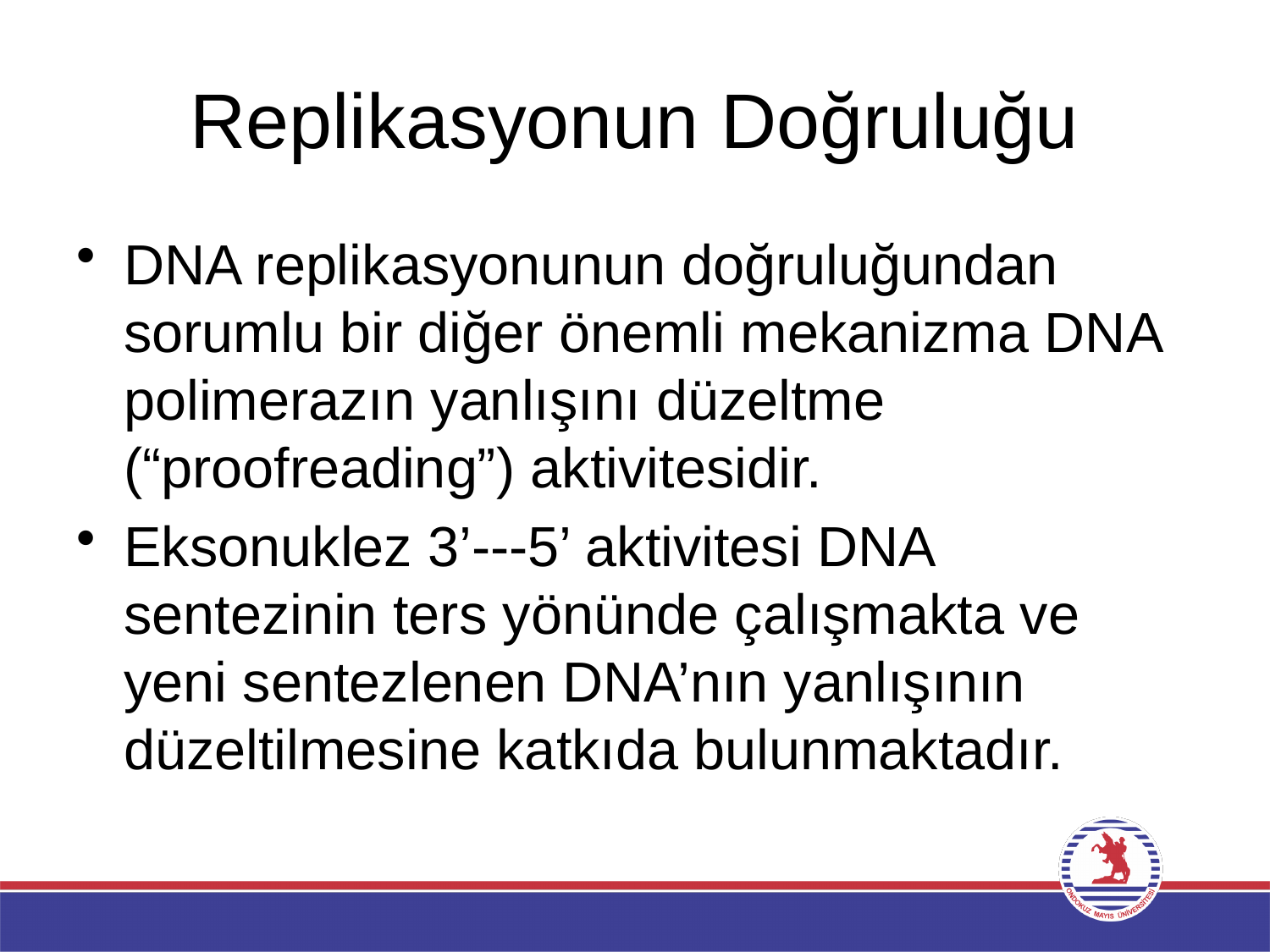

# Replikasyonun Doğruluğu
DNA replikasyonunun doğruluğundan sorumlu bir diğer önemli mekanizma DNA polimerazın yanlışını düzeltme (“proofreading”) aktivitesidir.
Eksonuklez 3’---5’ aktivitesi DNA sentezinin ters yönünde çalışmakta ve yeni sentezlenen DNA’nın yanlışının düzeltilmesine katkıda bulunmaktadır.